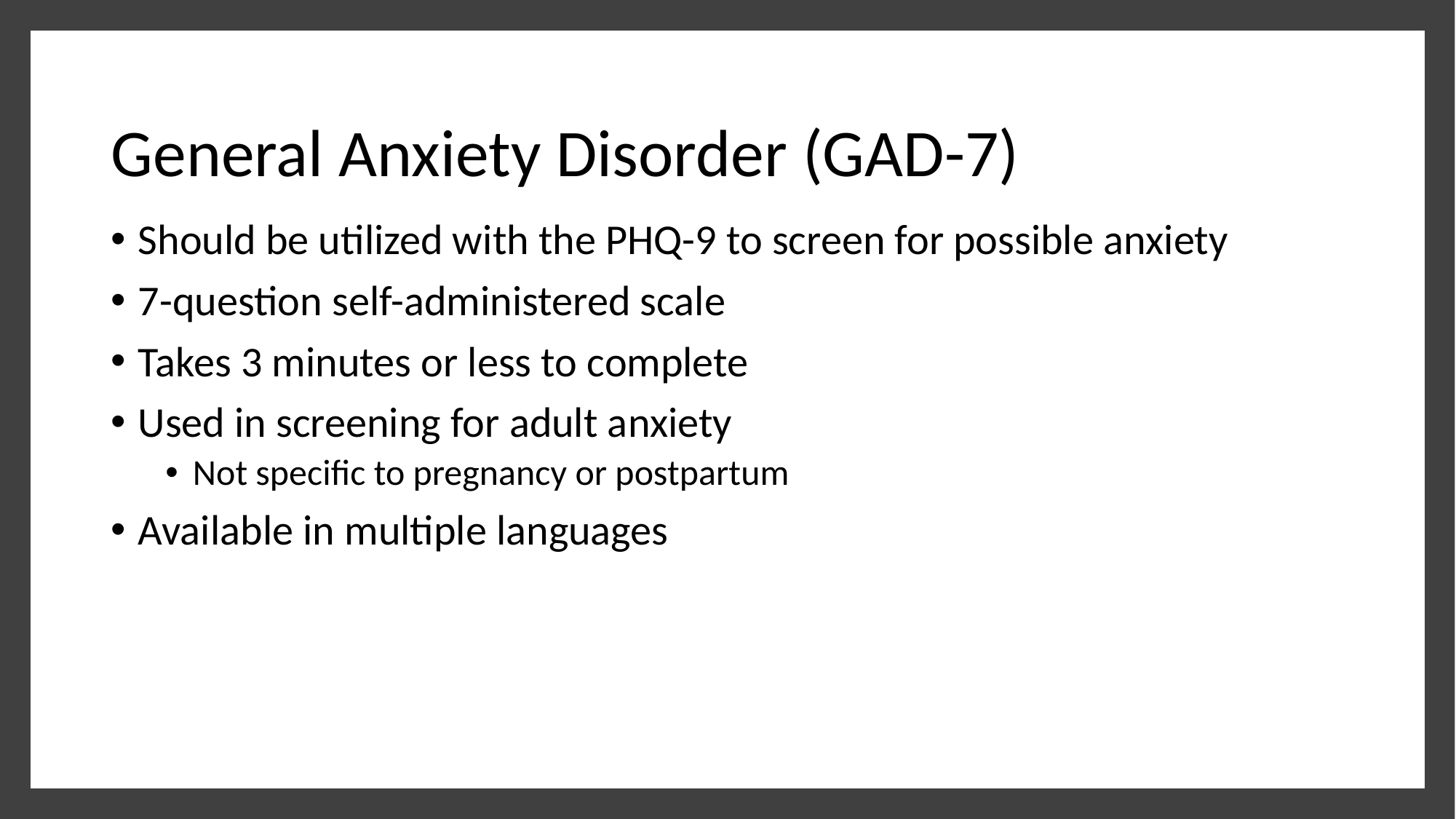

# General Anxiety Disorder (GAD-7)
Should be utilized with the PHQ-9 to screen for possible anxiety
7-question self-administered scale
Takes 3 minutes or less to complete
Used in screening for adult anxiety
Not specific to pregnancy or postpartum
Available in multiple languages